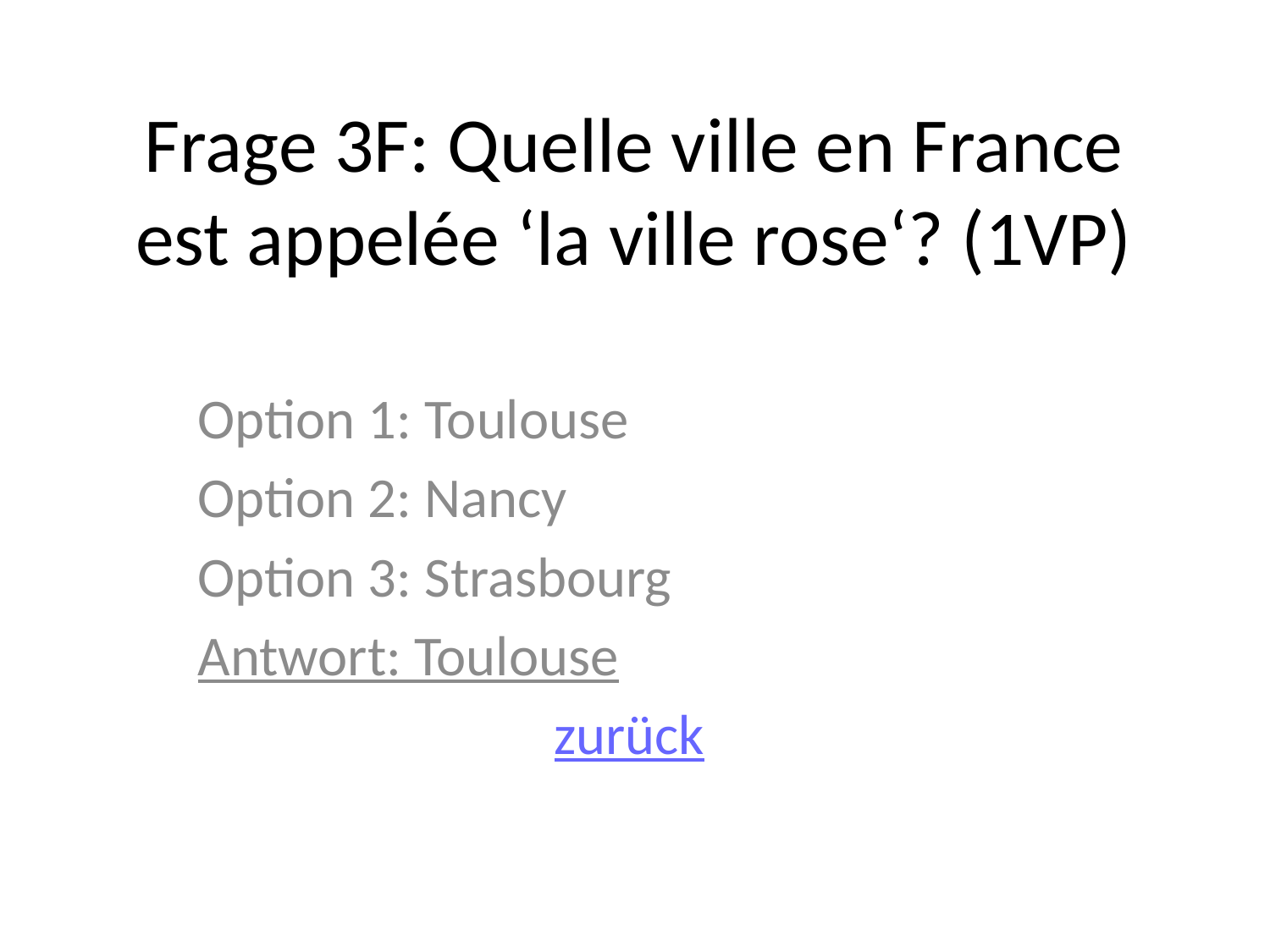

# Frage 3F: Quelle ville en France est appelée ‘la ville rose‘? (1VP)
Option 1: Toulouse
Option 2: Nancy
Option 3: Strasbourg
Antwort: Toulouse
zurück